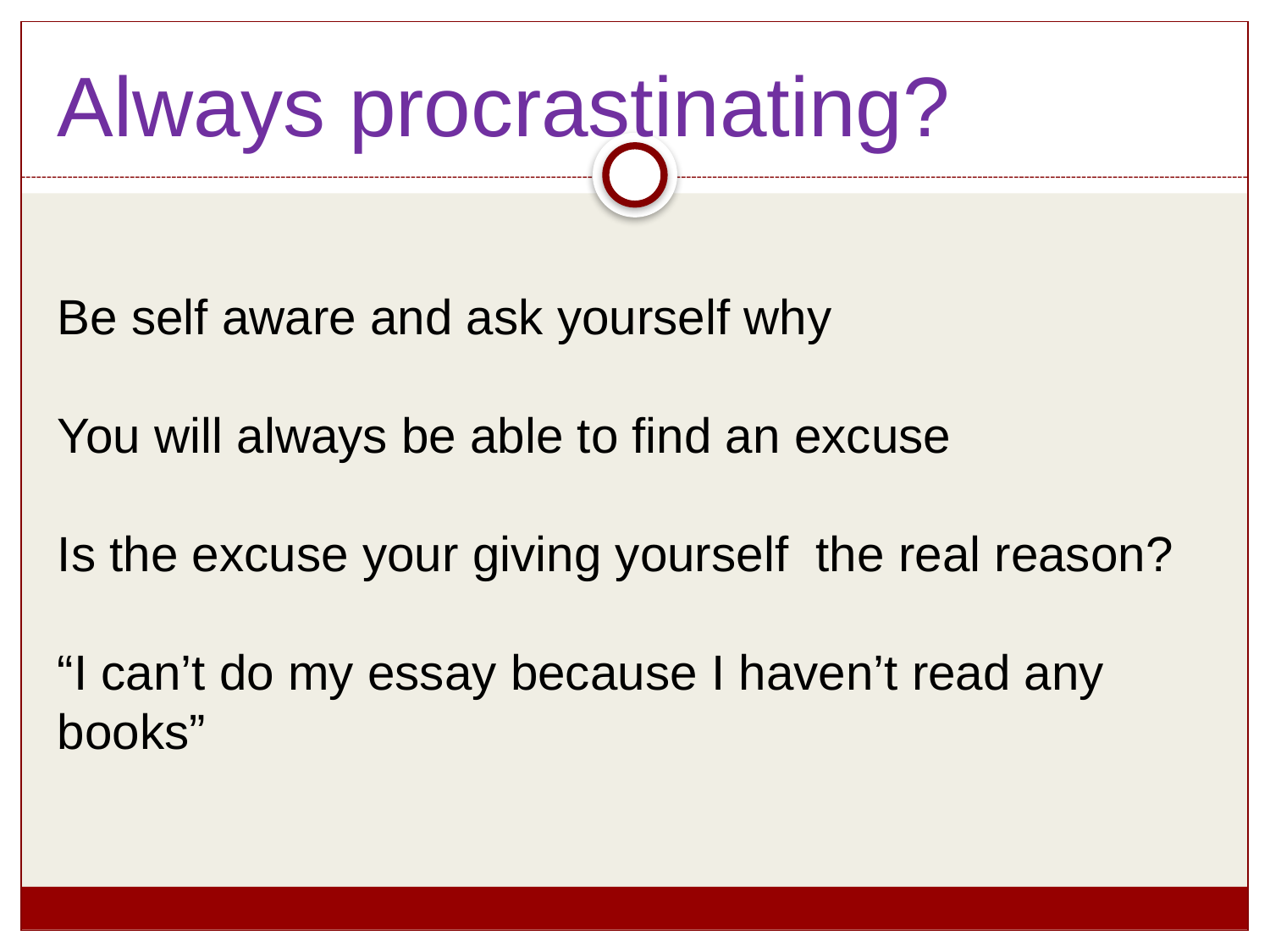

Always procrastinating?

Be self aware and ask yourself why

You will always be able to find an excuse

Is the excuse your giving yourself  the real reason?

“I can’t do my essay because I haven’t read any books”